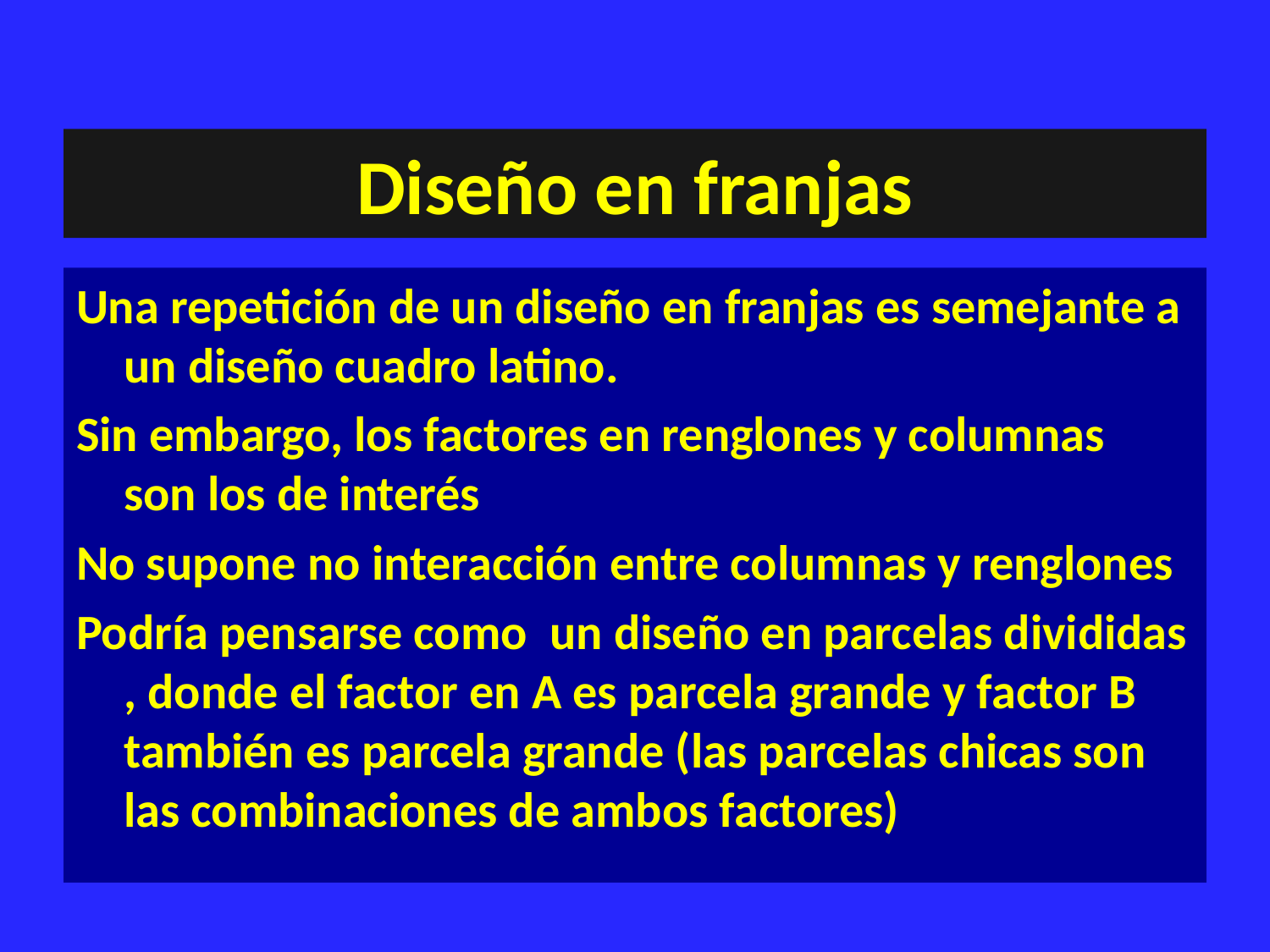

# Diseño en franjas
Una repetición de un diseño en franjas es semejante a un diseño cuadro latino.
Sin embargo, los factores en renglones y columnas  son los de interés
No supone no interacción entre columnas y renglones
Podría pensarse como  un diseño en parcelas divididas , donde el factor en A es parcela grande y factor B también es parcela grande (las parcelas chicas son las combinaciones de ambos factores)